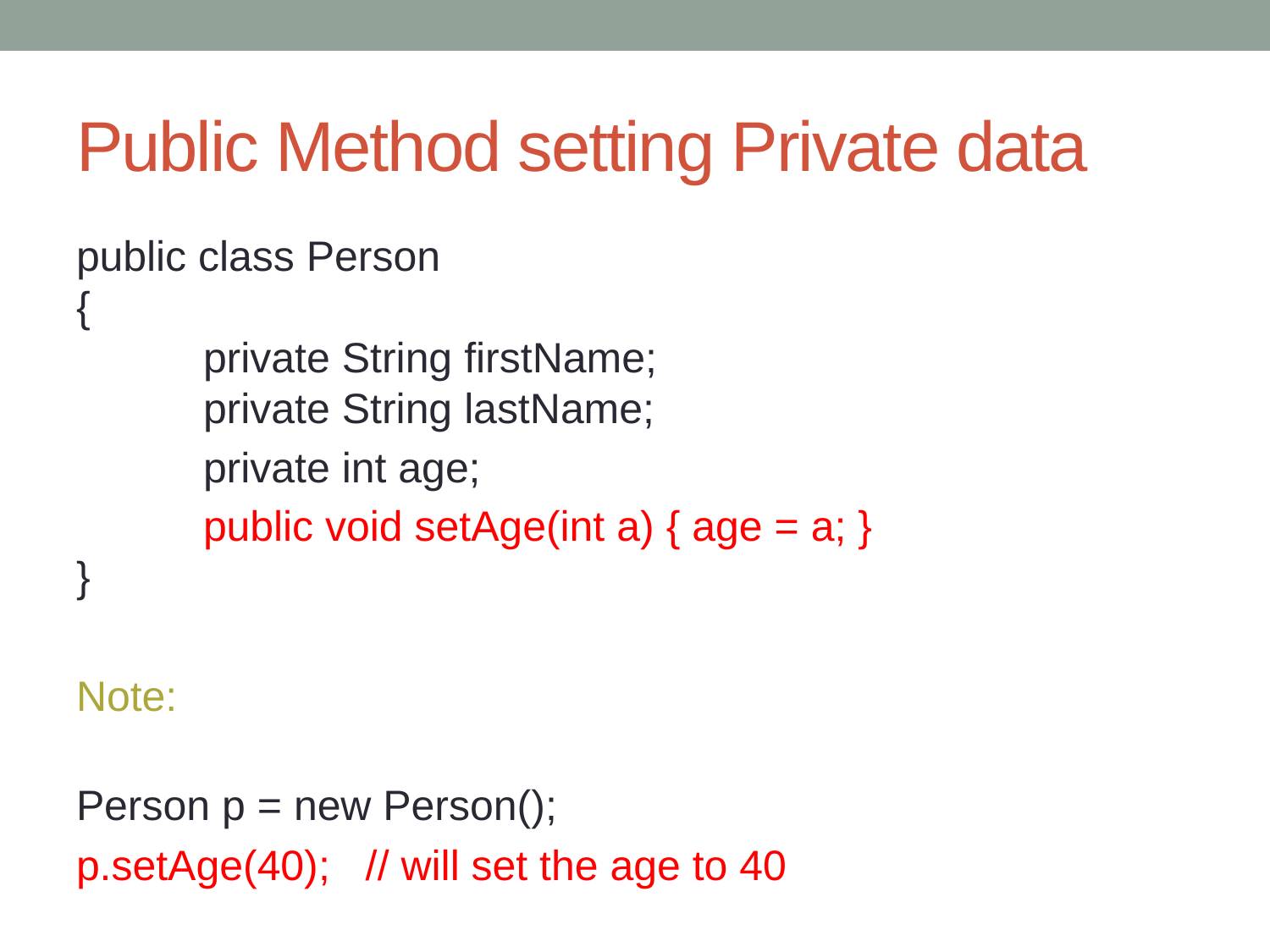

# Public Method setting Private data
public class Person
{
	private String firstName;
	private String lastName;
	private int age;
	public void setAge(int a) { age = a; }
}

Note:
Person p = new Person();
p.setAge(40);   // will set the age to 40